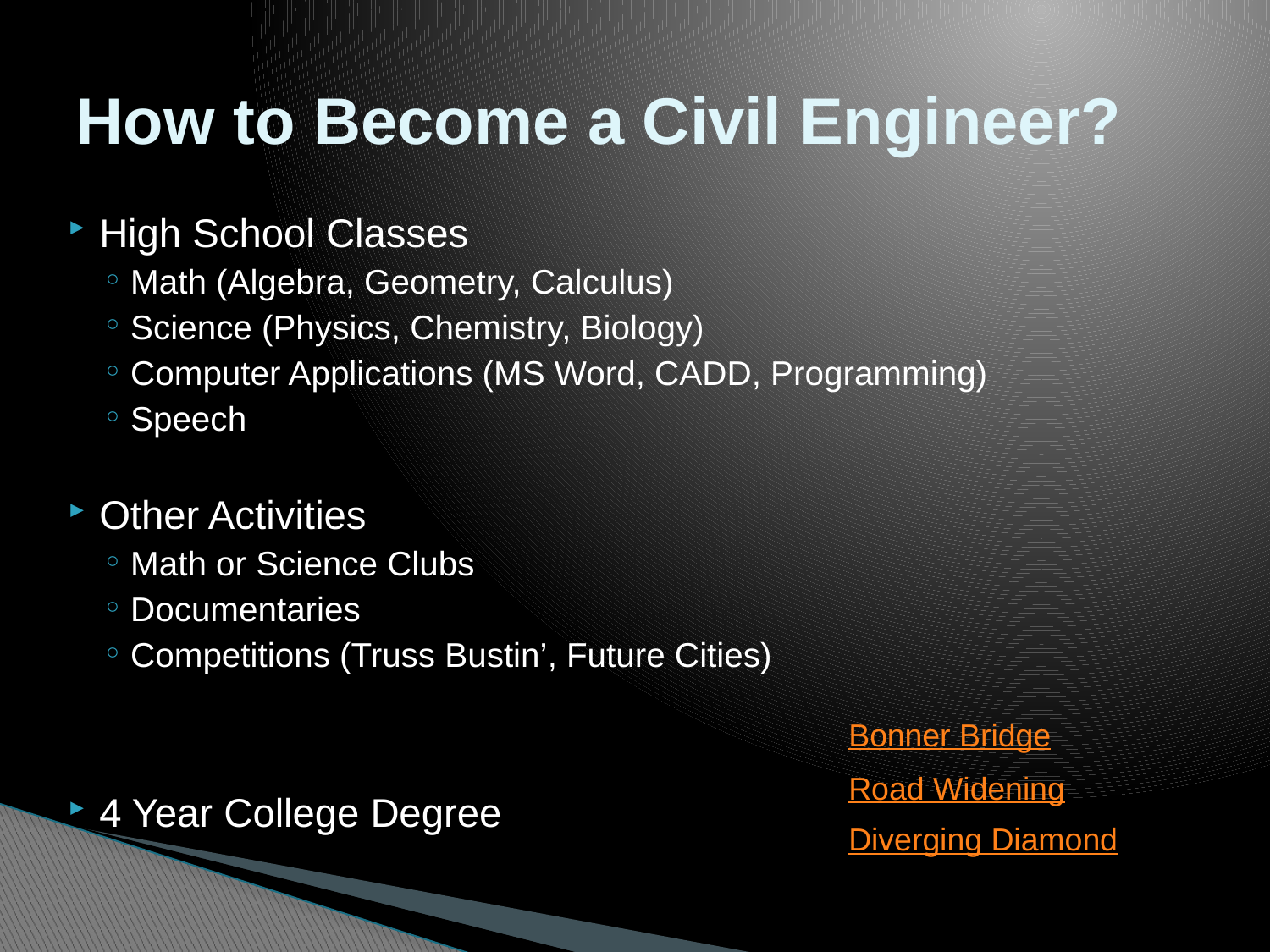

# How to Become a Civil Engineer?
High School Classes
Math (Algebra, Geometry, Calculus)
Science (Physics, Chemistry, Biology)
Computer Applications (MS Word, CADD, Programming)
Speech

Other Activities
Math or Science Clubs
Documentaries
Competitions (Truss Bustin’, Future Cities)

4 Year College Degree

Bonner Bridge
Road Widening
Diverging Diamond